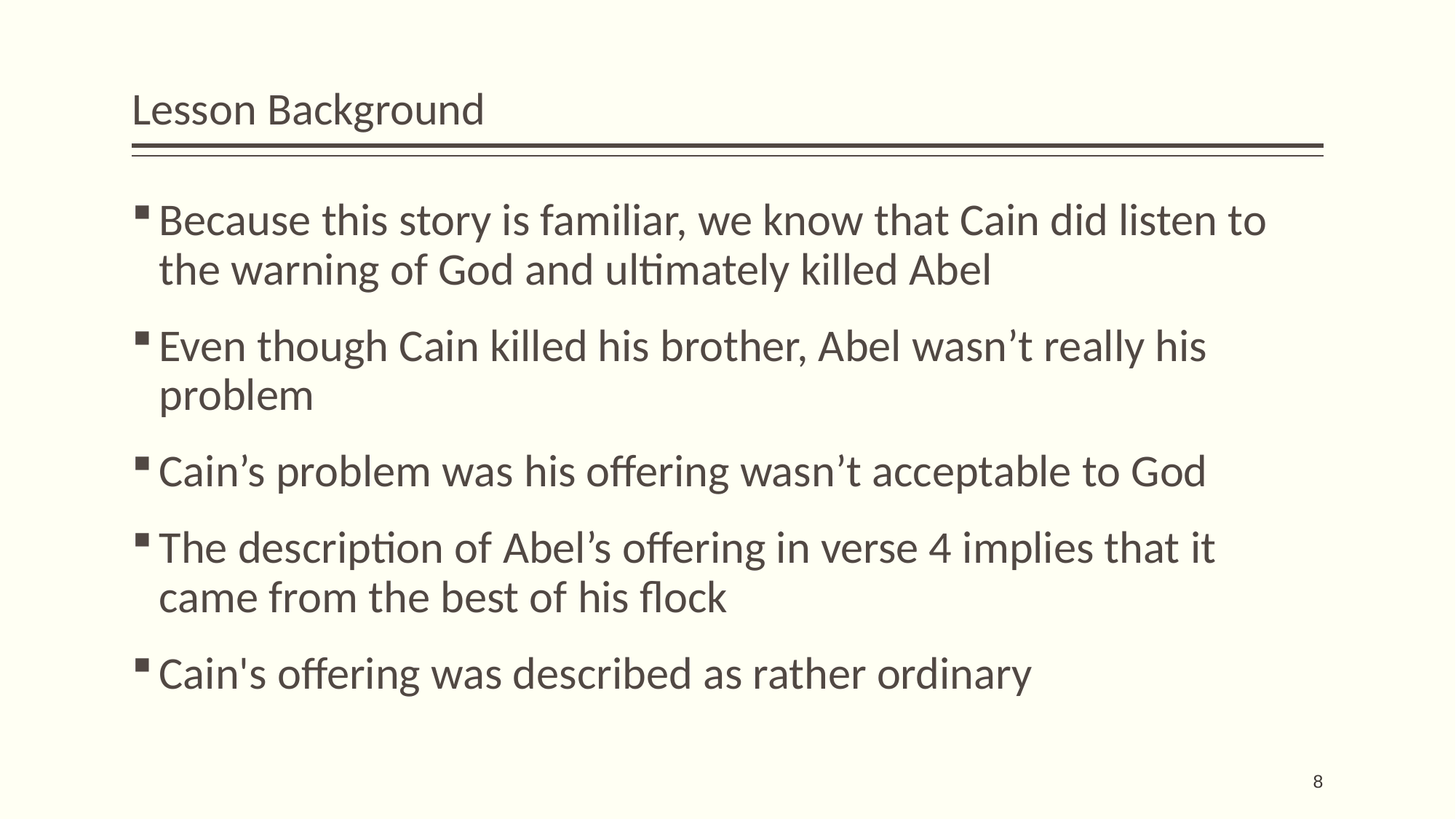

# Lesson Background
Because this story is familiar, we know that Cain did listen to the warning of God and ultimately killed Abel
Even though Cain killed his brother, Abel wasn’t really his problem
Cain’s problem was his offering wasn’t acceptable to God
The description of Abel’s offering in verse 4 implies that it came from the best of his flock
Cain's offering was described as rather ordinary

8